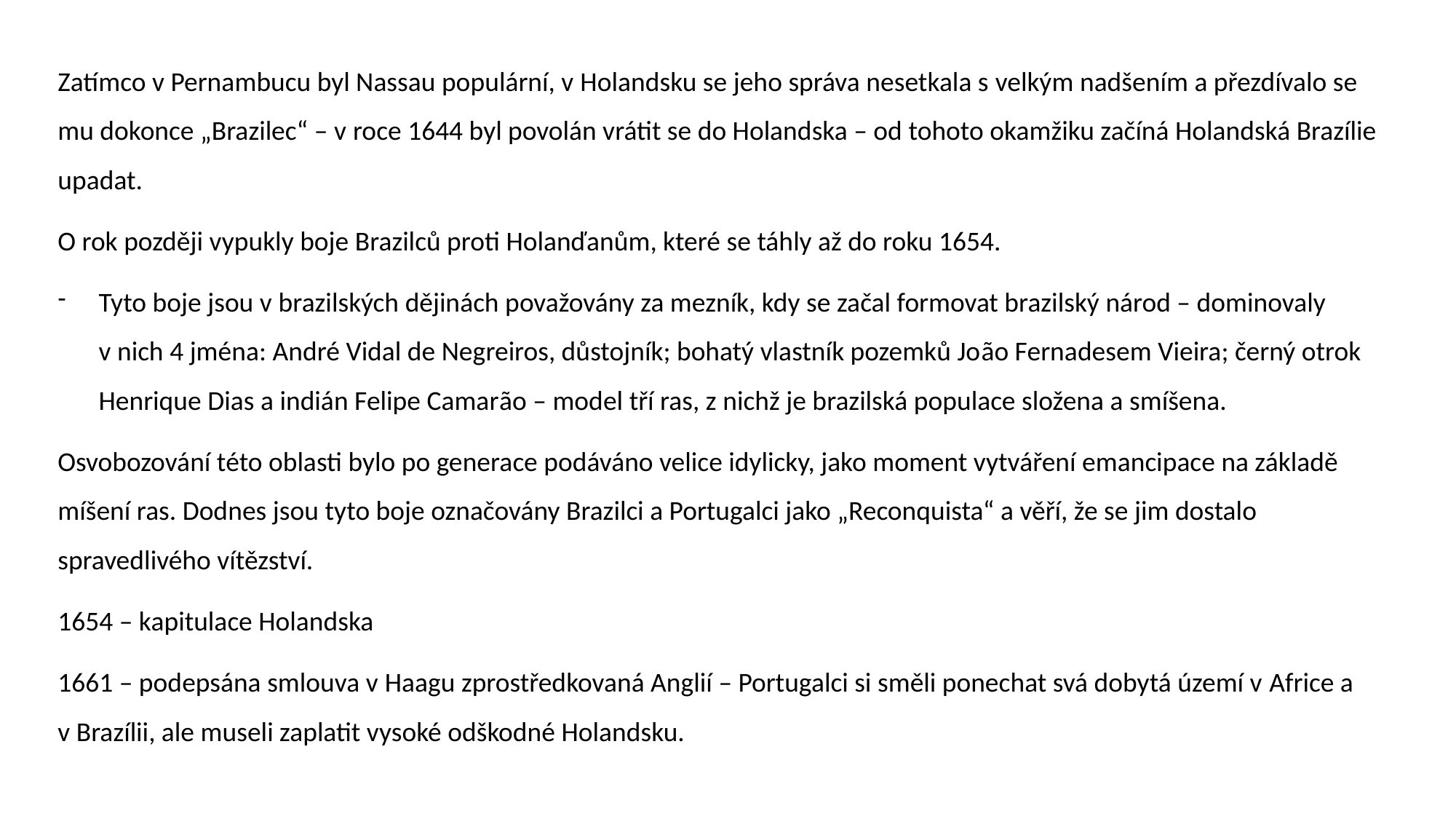

Zatímco v Pernambucu byl Nassau populární, v Holandsku se jeho správa nesetkala s velkým nadšením a přezdívalo se mu dokonce „Brazilec“ – v roce 1644 byl povolán vrátit se do Holandska – od tohoto okamžiku začíná Holandská Brazílie upadat.
O rok později vypukly boje Brazilců proti Holanďanům, které se táhly až do roku 1654.
Tyto boje jsou v brazilských dějinách považovány za mezník, kdy se začal formovat brazilský národ – dominovaly v nich 4 jména: André Vidal de Negreiros, důstojník; bohatý vlastník pozemků João Fernadesem Vieira; černý otrok Henrique Dias a indián Felipe Camarão – model tří ras, z nichž je brazilská populace složena a smíšena.
Osvobozování této oblasti bylo po generace podáváno velice idylicky, jako moment vytváření emancipace na základě míšení ras. Dodnes jsou tyto boje označovány Brazilci a Portugalci jako „Reconquista“ a věří, že se jim dostalo spravedlivého vítězství.
1654 – kapitulace Holandska
1661 – podepsána smlouva v Haagu zprostředkovaná Anglií – Portugalci si směli ponechat svá dobytá území v Africe a v Brazílii, ale museli zaplatit vysoké odškodné Holandsku.